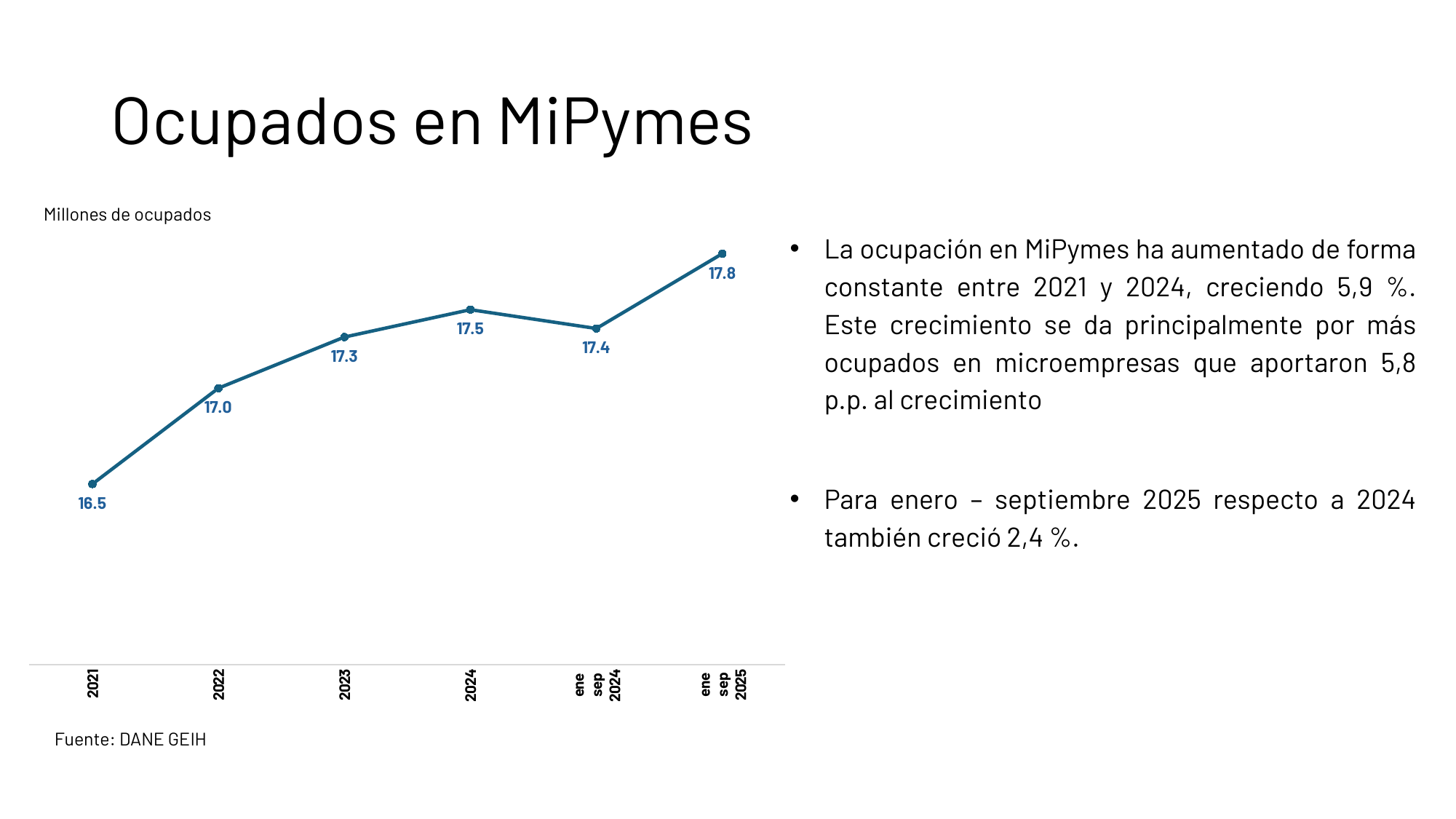

# Ocupados en MiPymes
Millones de ocupados

### Chart

| Category | MiPymes |
|---|---|
| 2021 | 16.51223610735171 |
| 2022 | 17.0497331486814 |
| 2023 | 17.336191501888326 |
| 2024 | 17.489709463234444 |
| ene sep 2024 | 17.384098325469694 |
| ene sep 2025 | 17.803617069813132 |
La ocupación en MiPymes ha aumentado de forma constante entre 2021 y 2024, creciendo 5,9 %. Este crecimiento se da principalmente por más ocupados en microempresas que aportaron 5,8 p.p. al crecimiento

Para enero – septiembre 2025 respecto a 2024 también creció 2,4 %.

Fuente: DANE GEIH